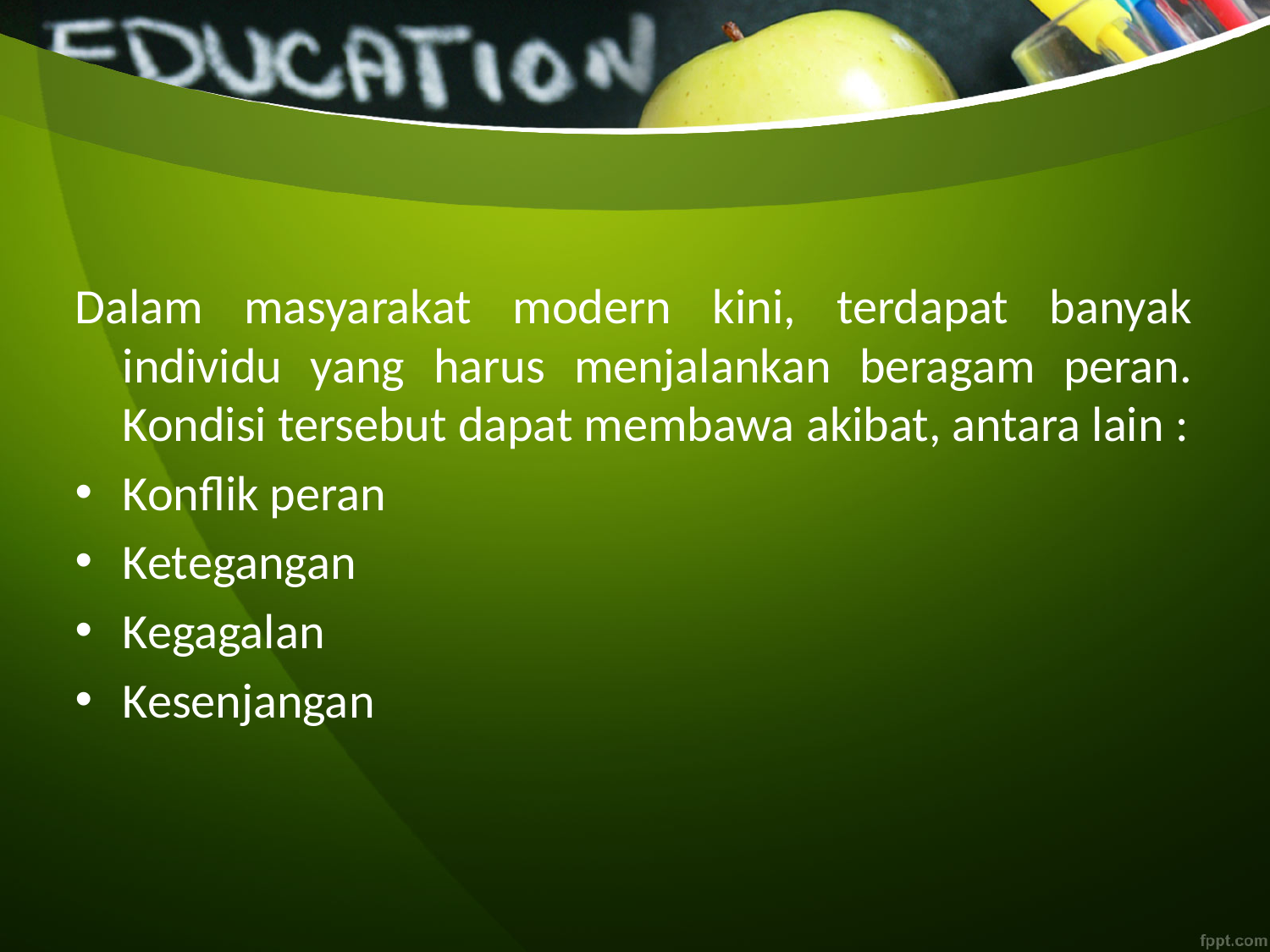

Dalam masyarakat modern kini, terdapat banyak individu yang harus menjalankan beragam peran. Kondisi tersebut dapat membawa akibat, antara lain :
Konflik peran
Ketegangan
Kegagalan
Kesenjangan